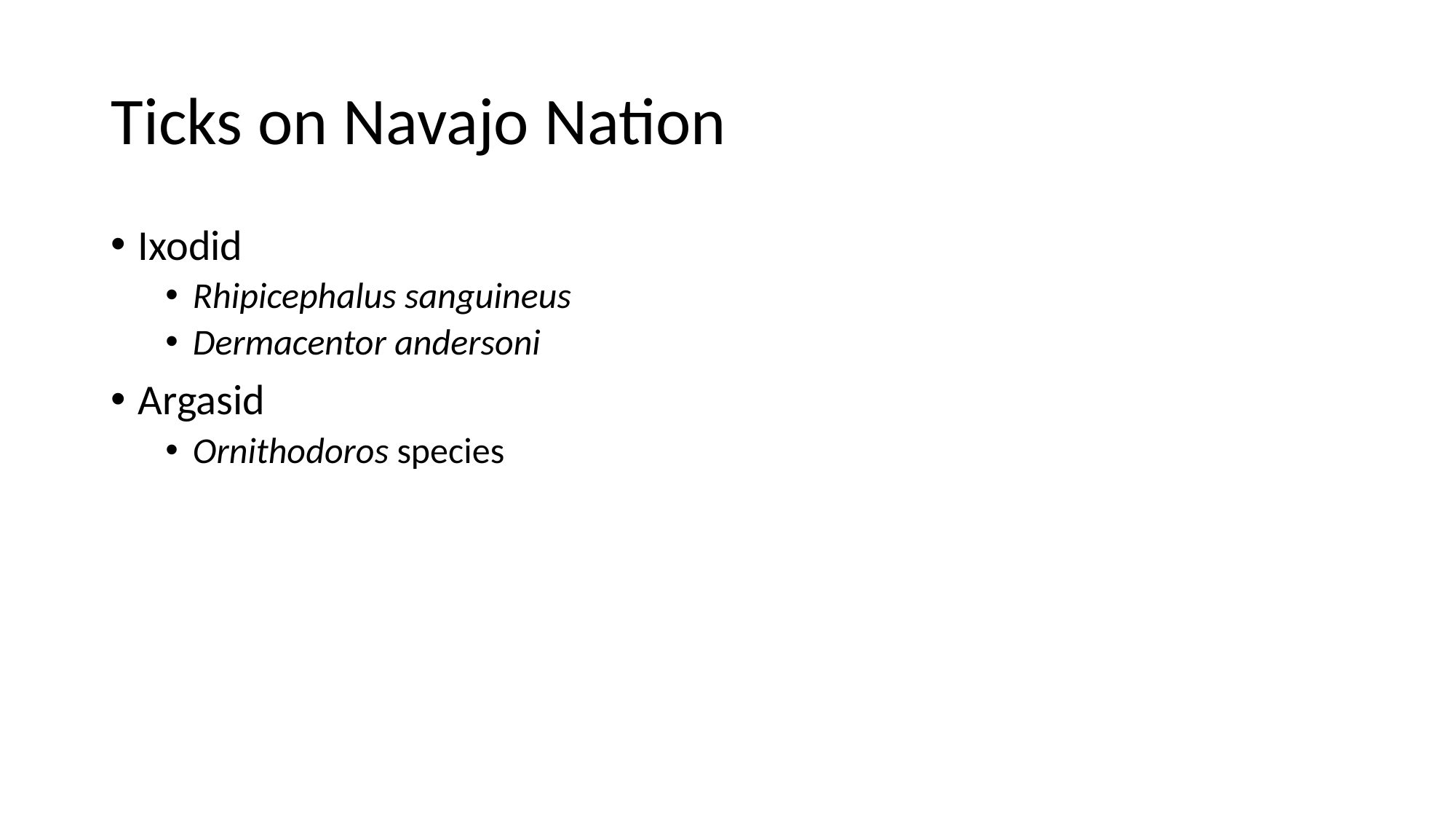

# Ticks on Navajo Nation
Ixodid
Rhipicephalus sanguineus
Dermacentor andersoni
Argasid
Ornithodoros species